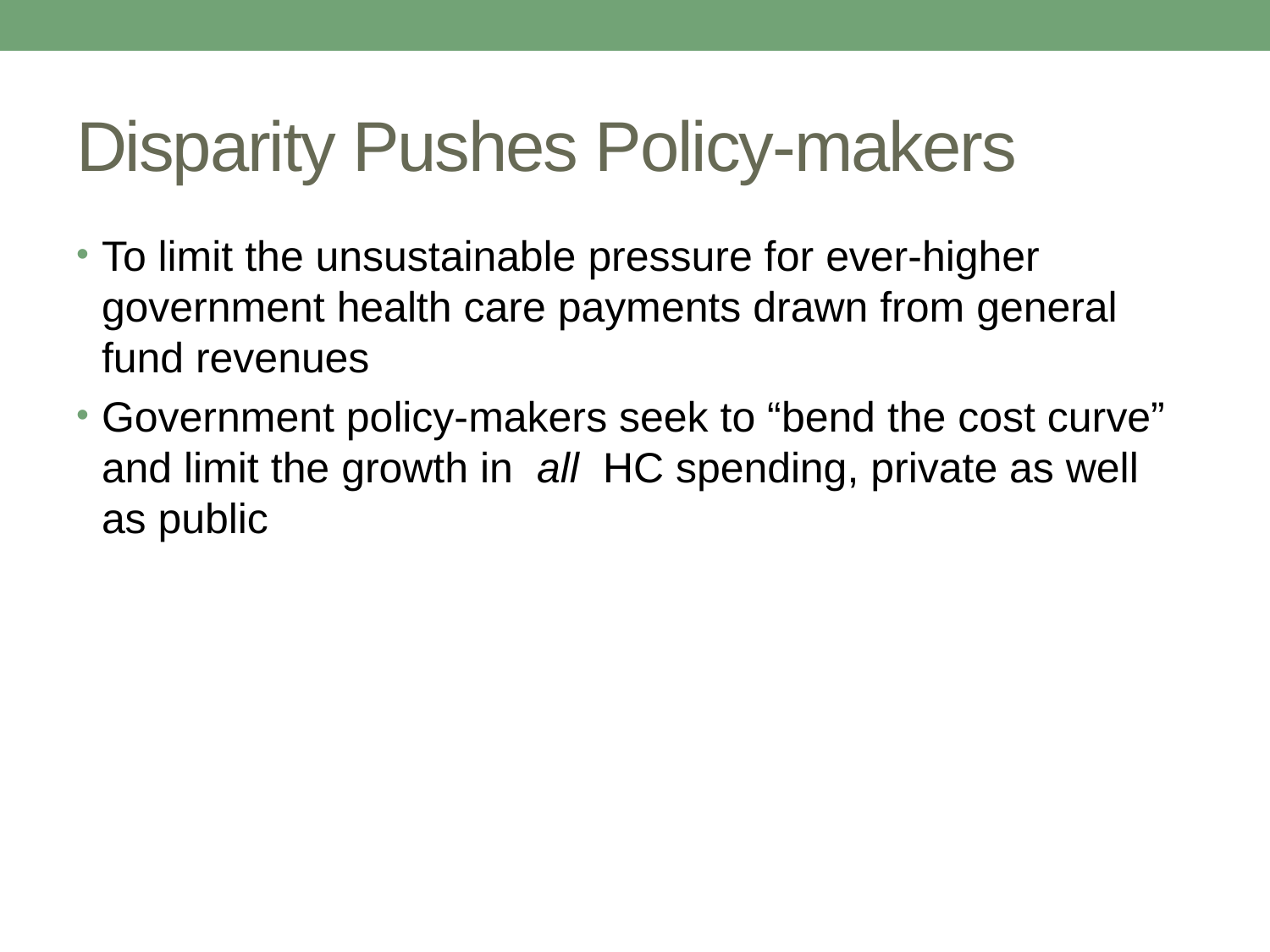

# Disparity Pushes Policy-makers
To limit the unsustainable pressure for ever-higher government health care payments drawn from general fund revenues
Government policy-makers seek to “bend the cost curve” and limit the growth in  all  HC spending, private as well as public